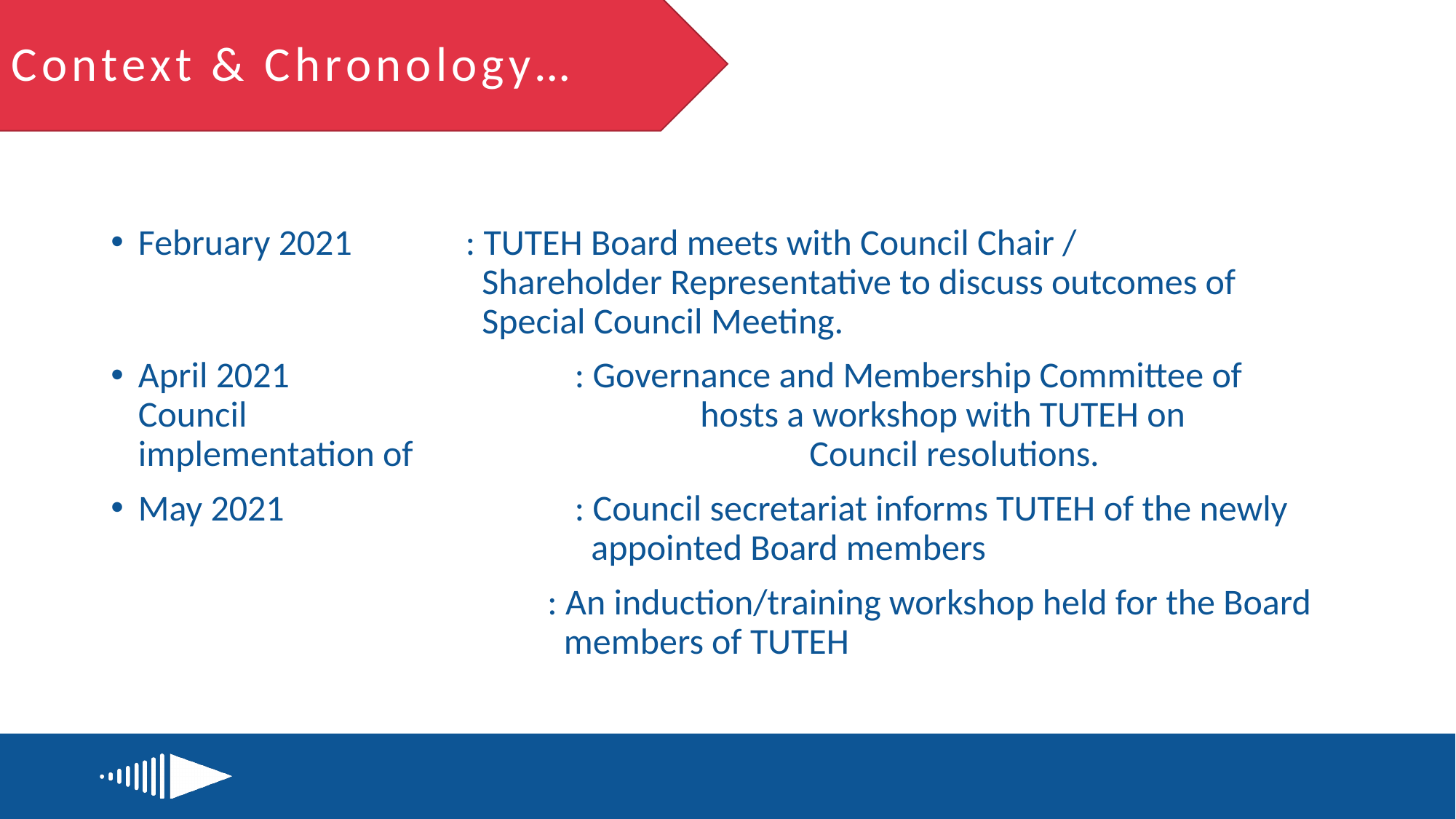

# Context & Chronology…
February 2021		: TUTEH Board meets with Council Chair / 						  Shareholder Representative to discuss outcomes of 				  Special Council Meeting.
April 2021			: Governance and Membership Committee of Council 				  hosts a workshop with TUTEH on implementation of 				  Council resolutions.
May 2021			: Council secretariat informs TUTEH of the newly 					  appointed Board members
				: An induction/training workshop held for the Board 				  members of TUTEH